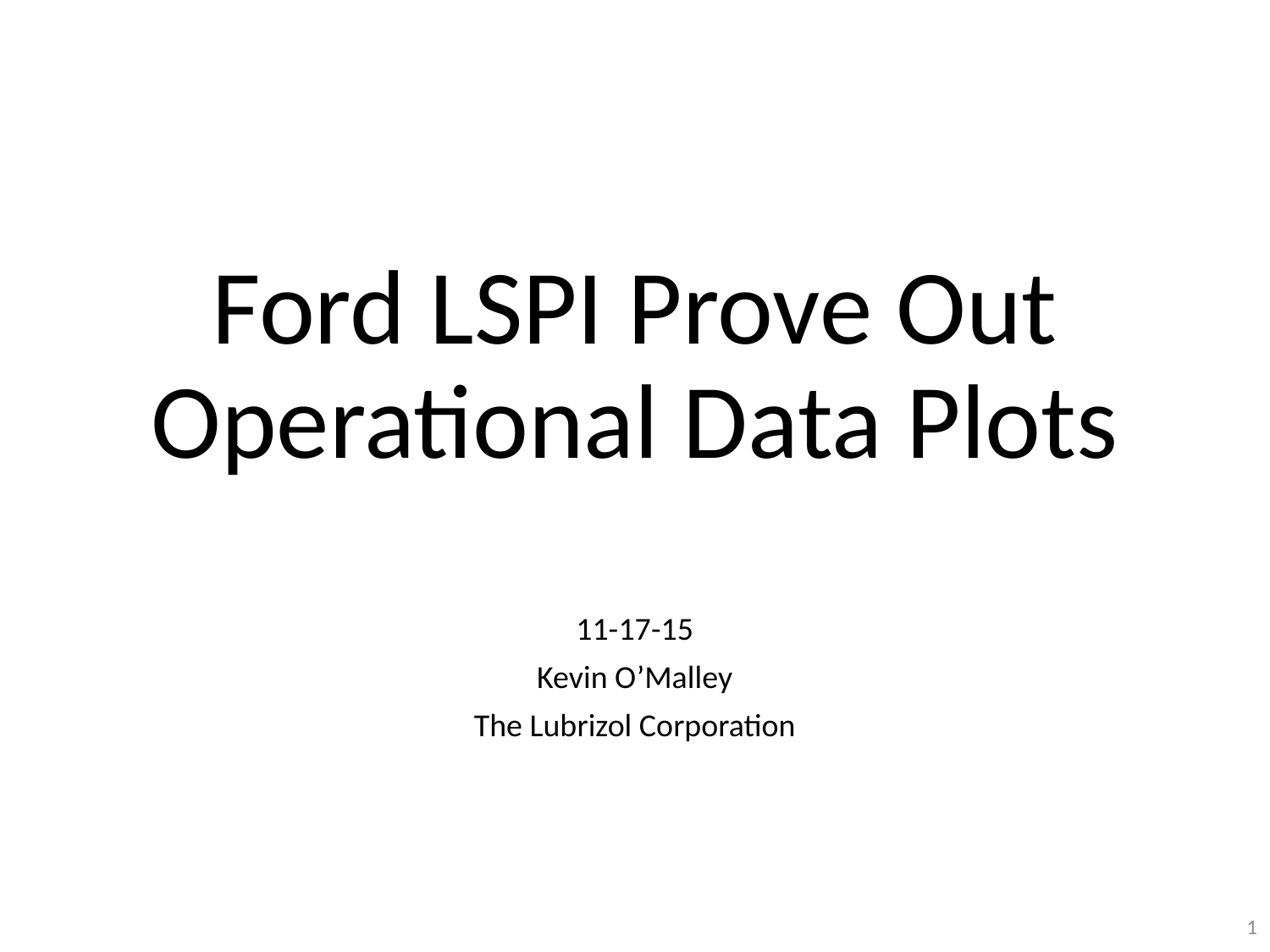

# Ford LSPI Prove Out Operational Data Plots
11-17-15
Kevin O’Malley
The Lubrizol Corporation
1